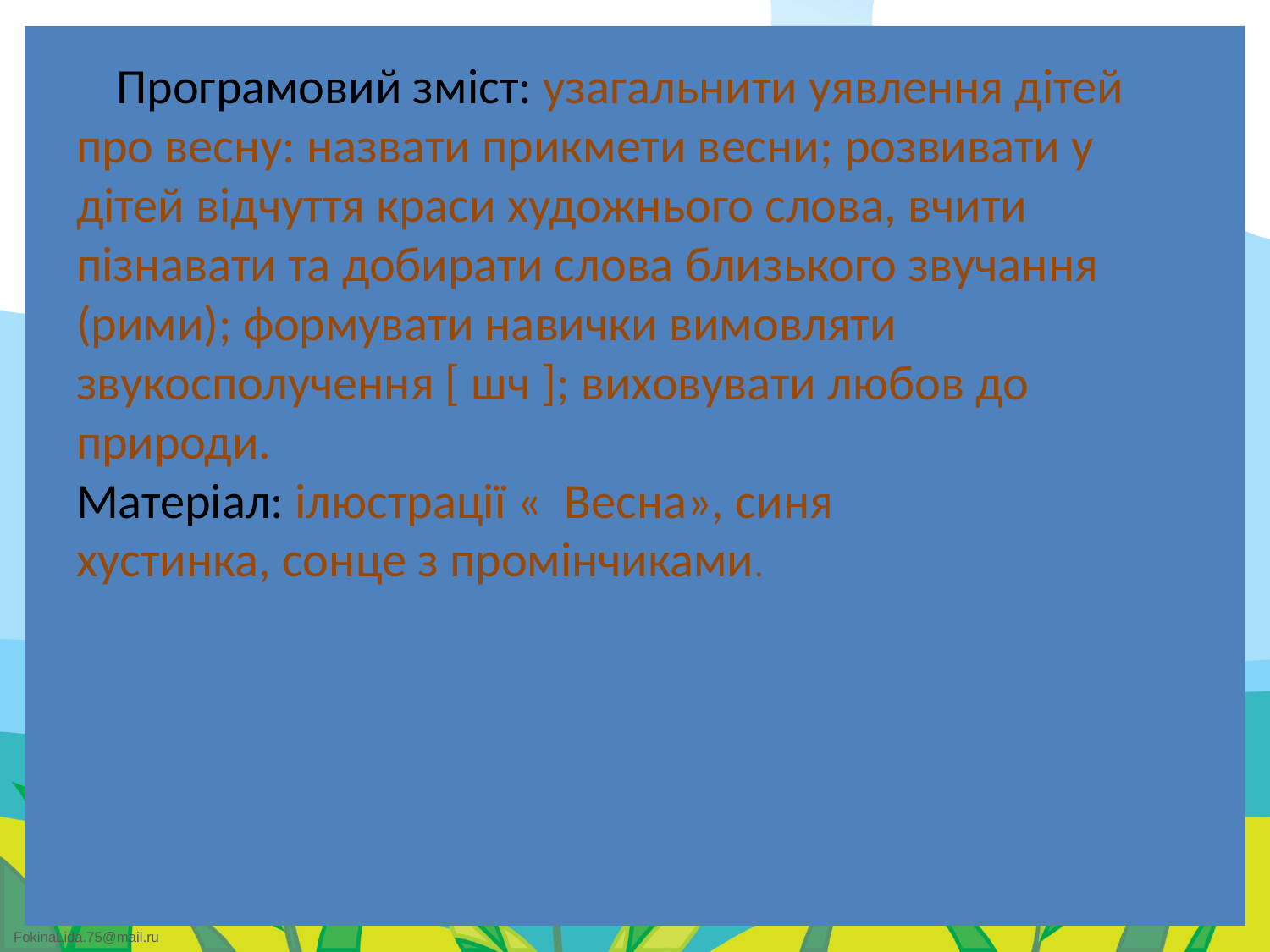

# Програмовий зміст: узагальнити уявлення дітей про весну: назвати прикмети весни; розвивати у дітей відчуття краси художнього слова, вчити пізнавати та добирати слова близького звучання (рими); формувати навички вимовляти звукосполучення [ шч ]; виховувати любов до природи. Матеріал: ілюстрації «  Весна», синя                             хустинка, сонце з промінчиками.